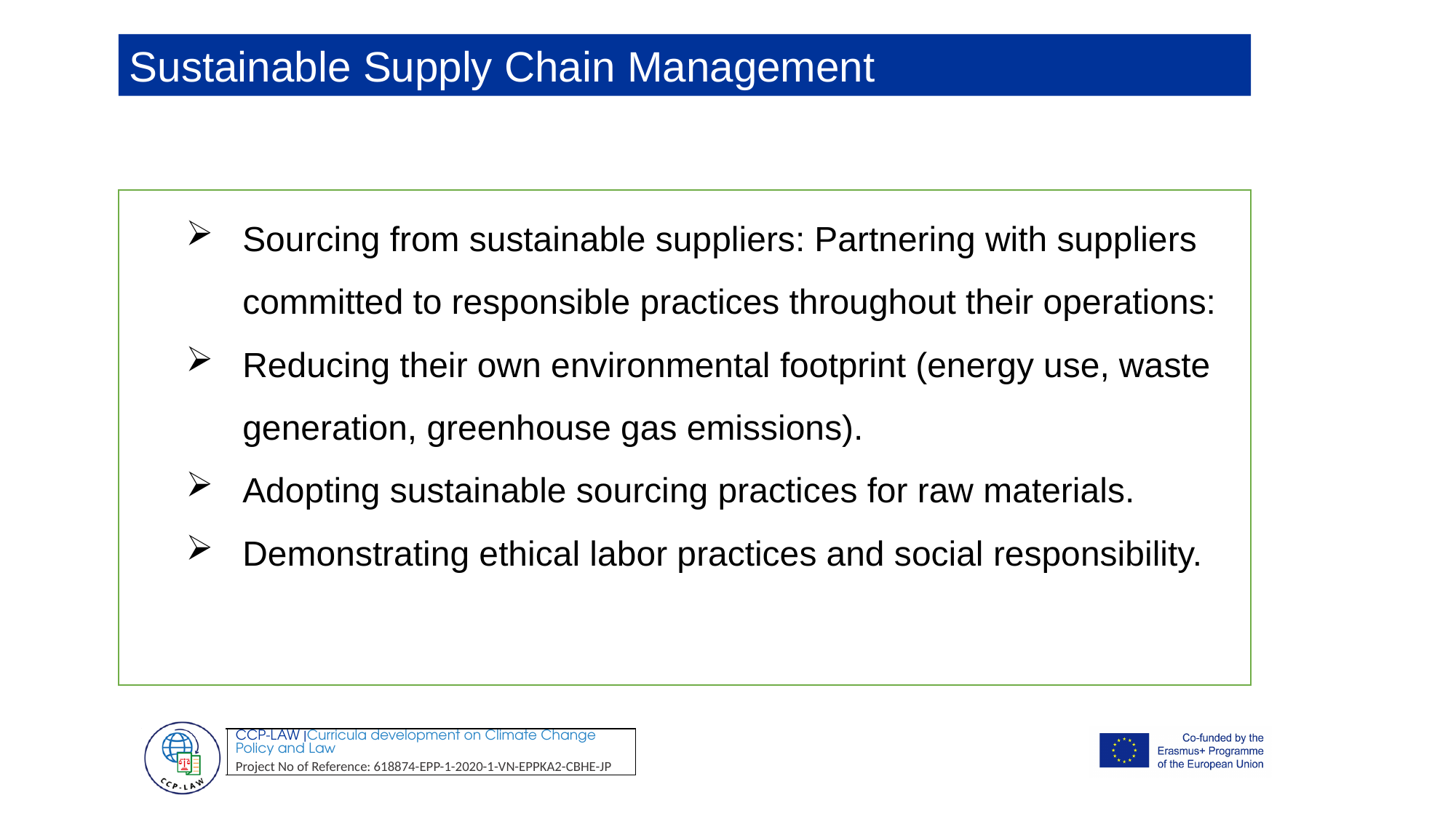

Sustainable Supply Chain Management
Sourcing from sustainable suppliers: Partnering with suppliers committed to responsible practices throughout their operations:
Reducing their own environmental footprint (energy use, waste generation, greenhouse gas emissions).
Adopting sustainable sourcing practices for raw materials.
Demonstrating ethical labor practices and social responsibility.